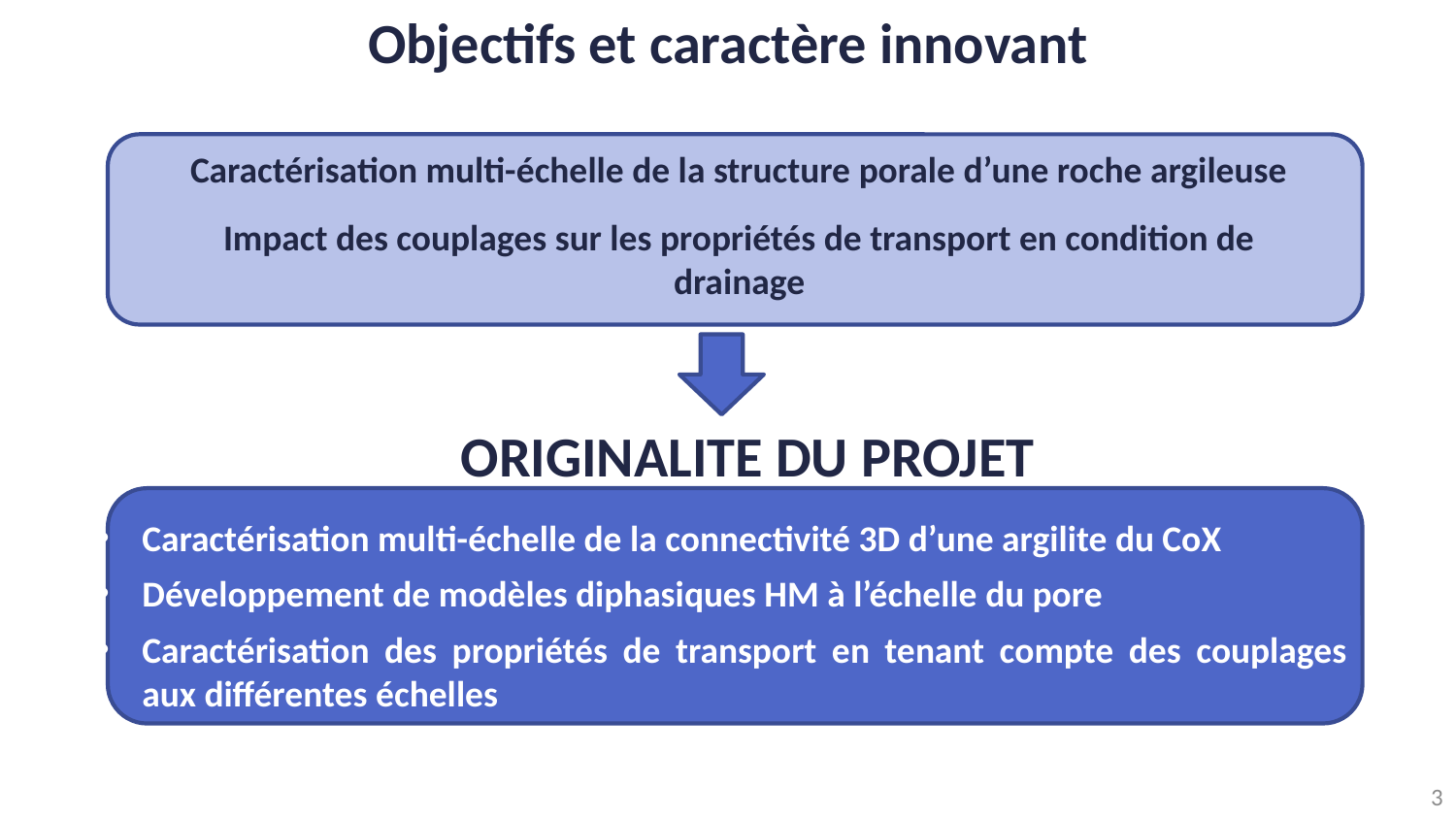

Objectifs et caractère innovant

Caractérisation multi-échelle de la structure porale d’une roche argileuse
Impact des couplages sur les propriétés de transport en condition de drainage

ORIGINALITE DU PROJET

Caractérisation multi-échelle de la connectivité 3D d’une argilite du CoX
Développement de modèles diphasiques HM à l’échelle du pore
Caractérisation des propriétés de transport en tenant compte des couplages aux différentes échelles
3